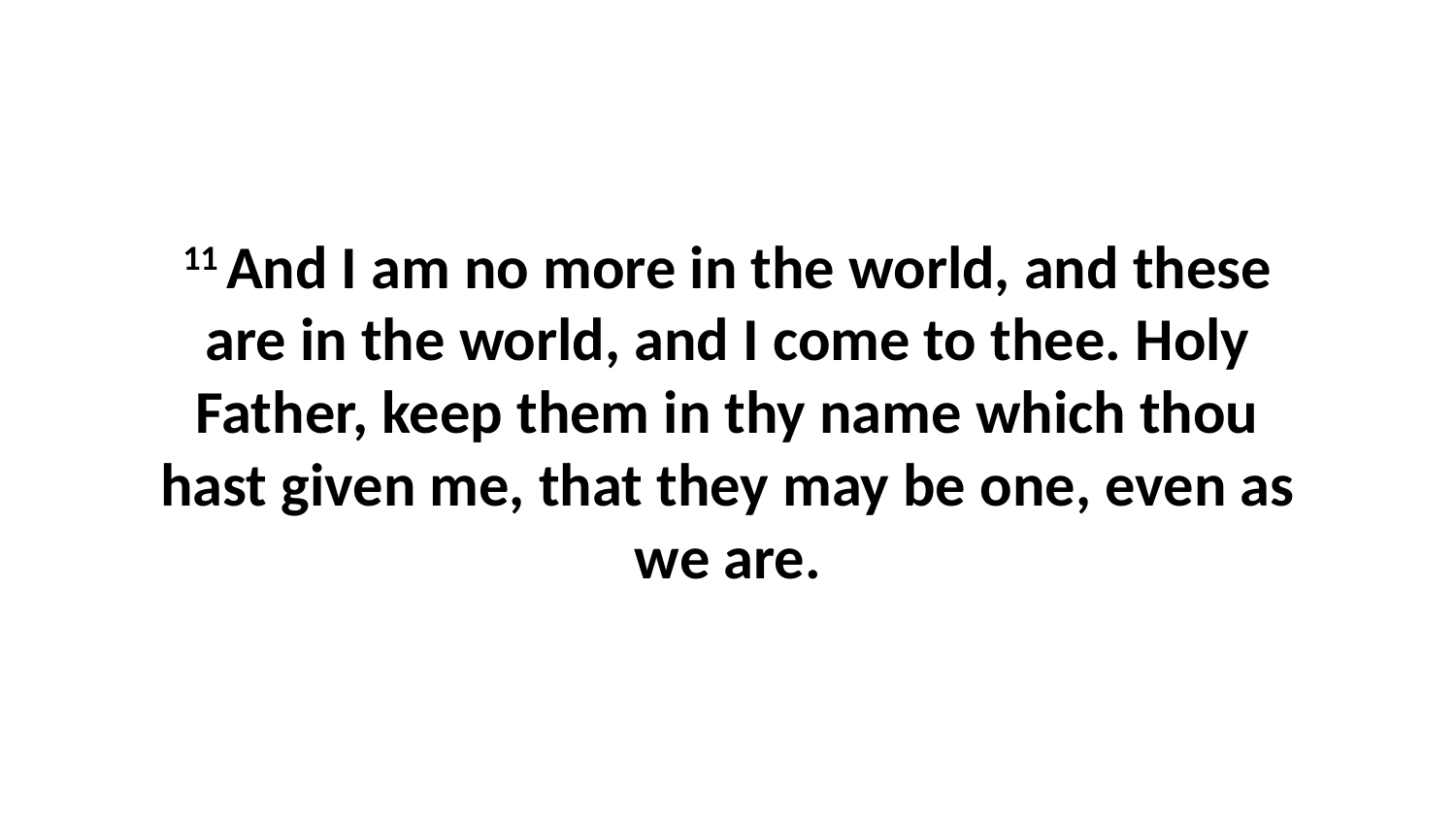

11 And I am no more in the world, and these are in the world, and I come to thee. Holy Father, keep them in thy name which thou hast given me, that they may be one, even as we are.